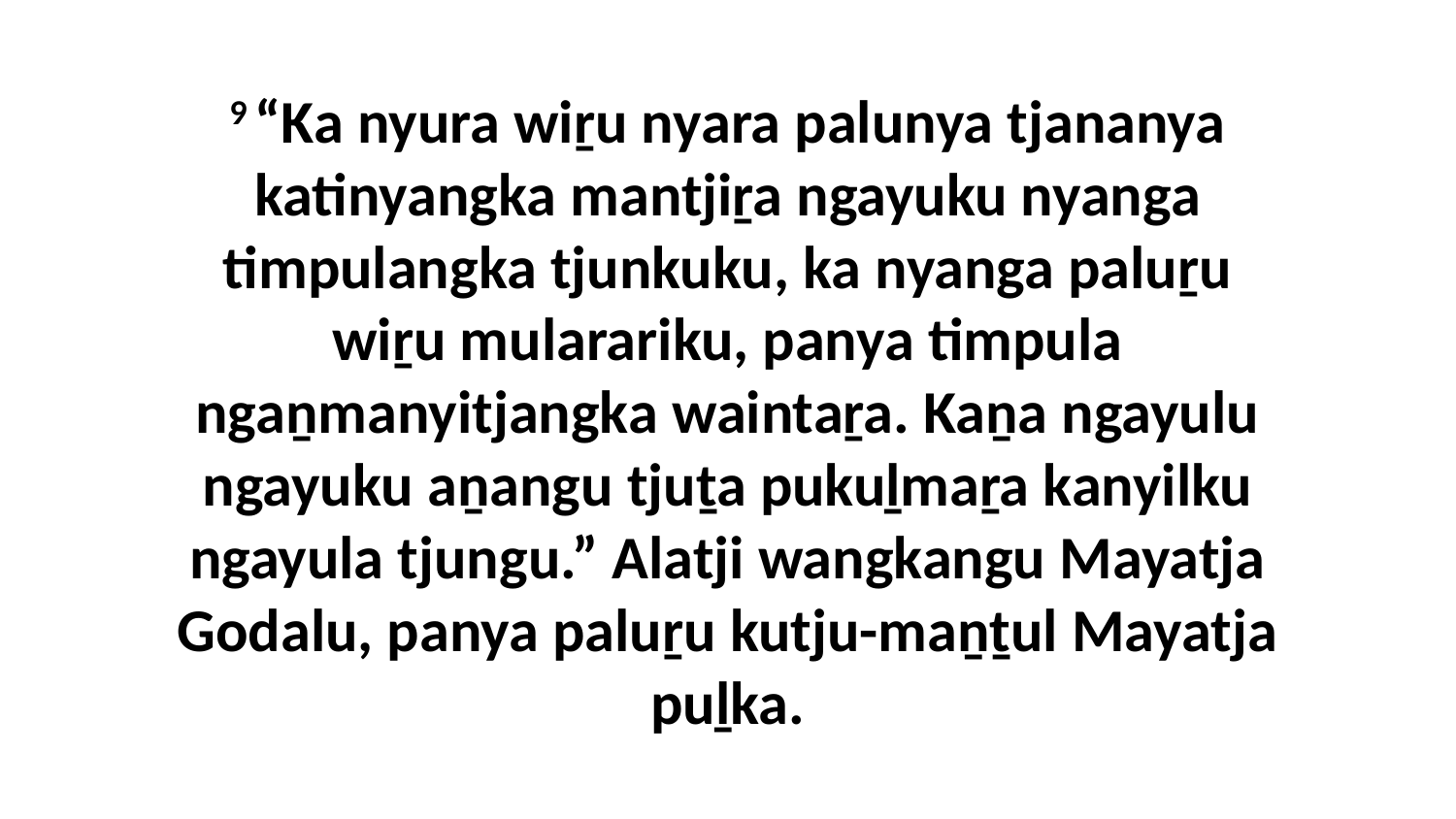

9 “Ka nyura wiṟu nyara palunya tjananya katinyangka mantjiṟa ngayuku nyanga timpulangka tjunkuku, ka nyanga paluṟu wiṟu mularariku, panya timpula ngaṉmanyitjangka waintaṟa. Kaṉa ngayulu ngayuku aṉangu tjuṯa pukuḻmaṟa kanyilku ngayula tjungu.” Alatji wangkangu Mayatja Godalu, panya paluṟu kutju-maṉṯul Mayatja puḻka.